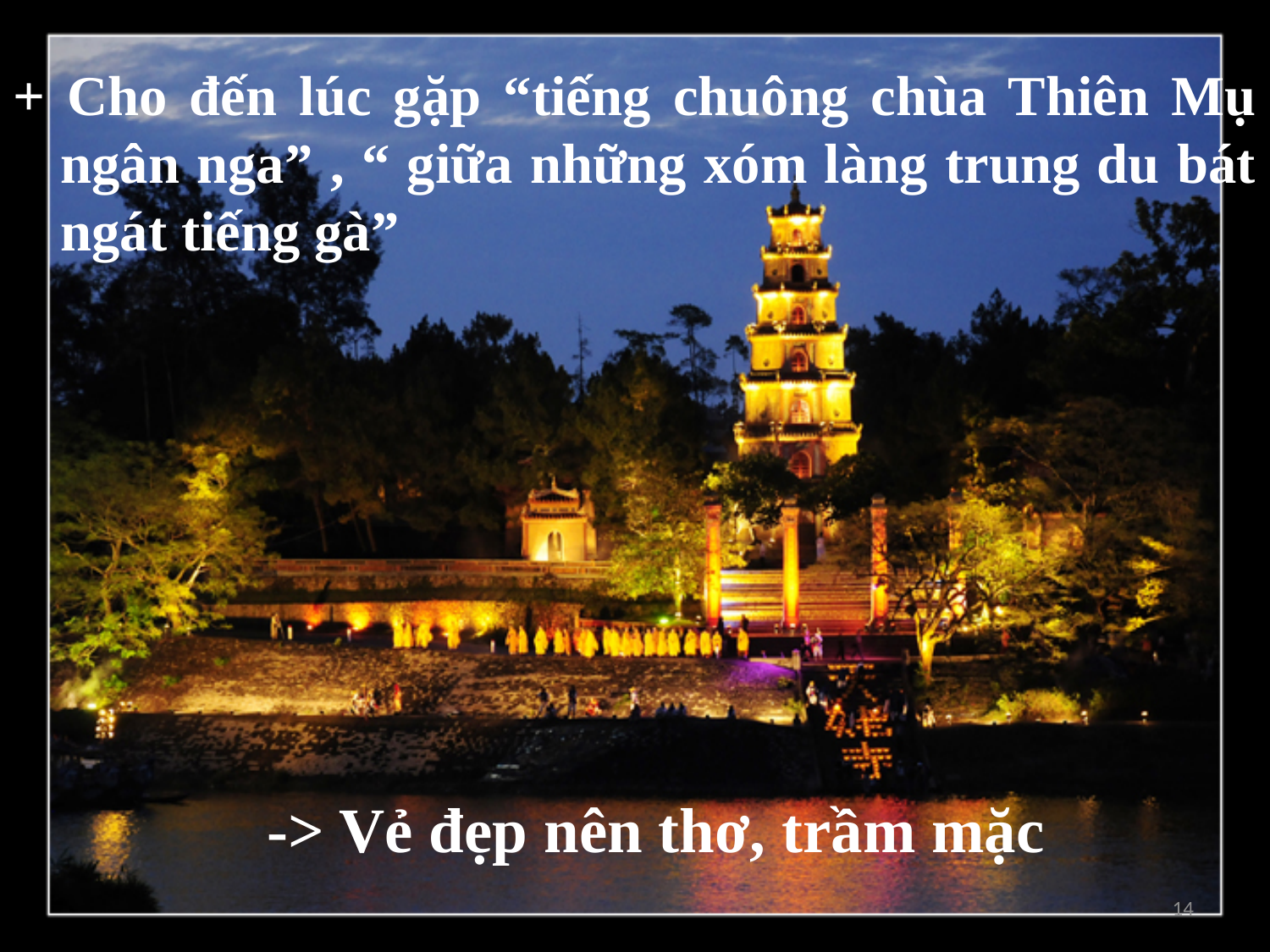

+ Cho đến lúc gặp “tiếng chuông chùa Thiên Mụ ngân nga” , “ giữa những xóm làng trung du bát ngát tiếng gà”
-> Vẻ đẹp nên thơ, trầm mặc
14